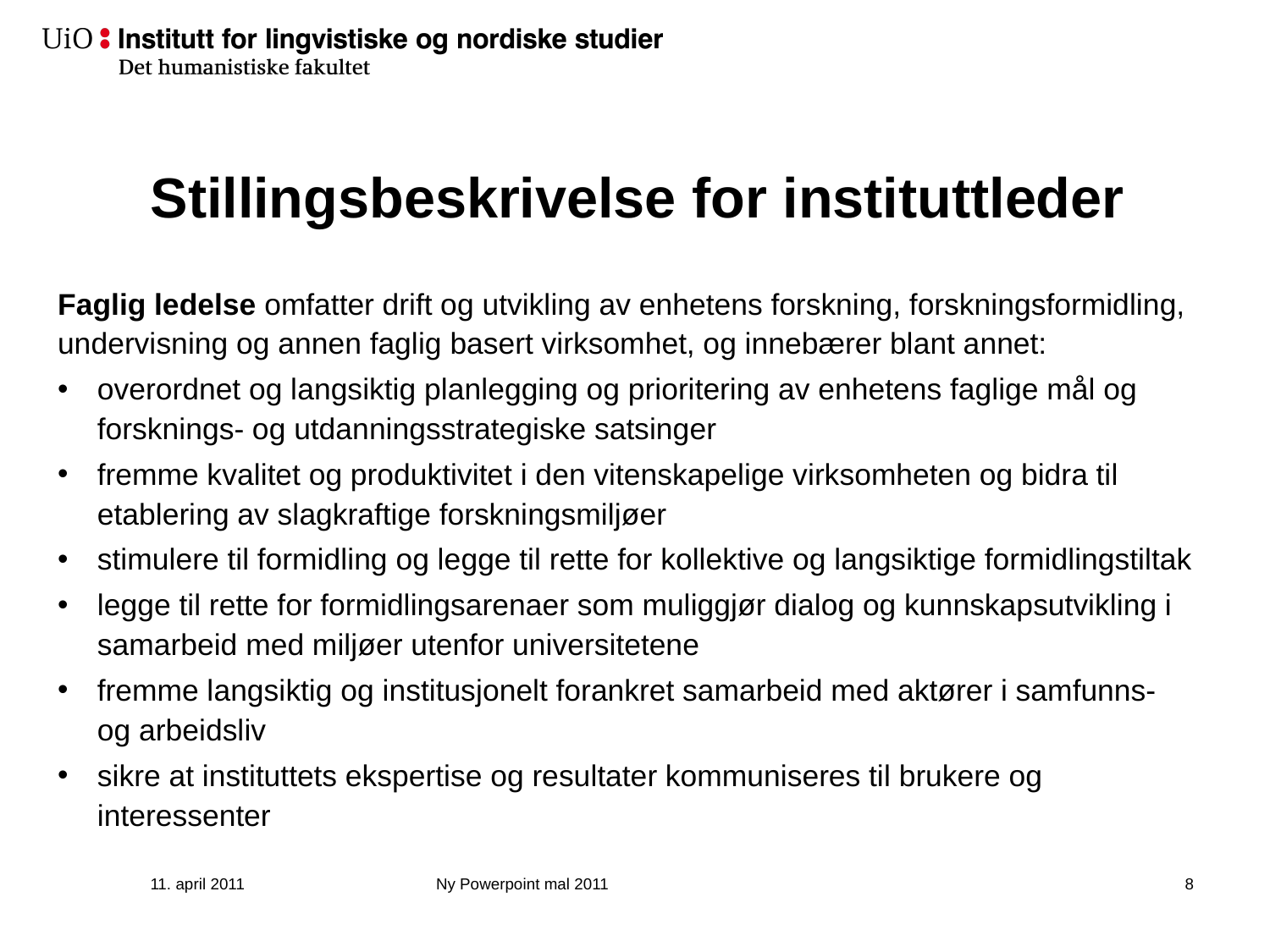

# Stillingsbeskrivelse for instituttleder
Faglig ledelse omfatter drift og utvikling av enhetens forskning, forskningsformidling, undervisning og annen faglig basert virksomhet, og innebærer blant annet:
overordnet og langsiktig planlegging og prioritering av enhetens faglige mål og forsknings- og utdanningsstrategiske satsinger
fremme kvalitet og produktivitet i den vitenskapelige virksomheten og bidra til etablering av slagkraftige forskningsmiljøer
stimulere til formidling og legge til rette for kollektive og langsiktige formidlingstiltak
legge til rette for formidlingsarenaer som muliggjør dialog og kunnskapsutvikling i samarbeid med miljøer utenfor universitetene
fremme langsiktig og institusjonelt forankret samarbeid med aktører i samfunns- og arbeidsliv
sikre at instituttets ekspertise og resultater kommuniseres til brukere og interessenter

11. april 2011
Ny Powerpoint mal 2011
8